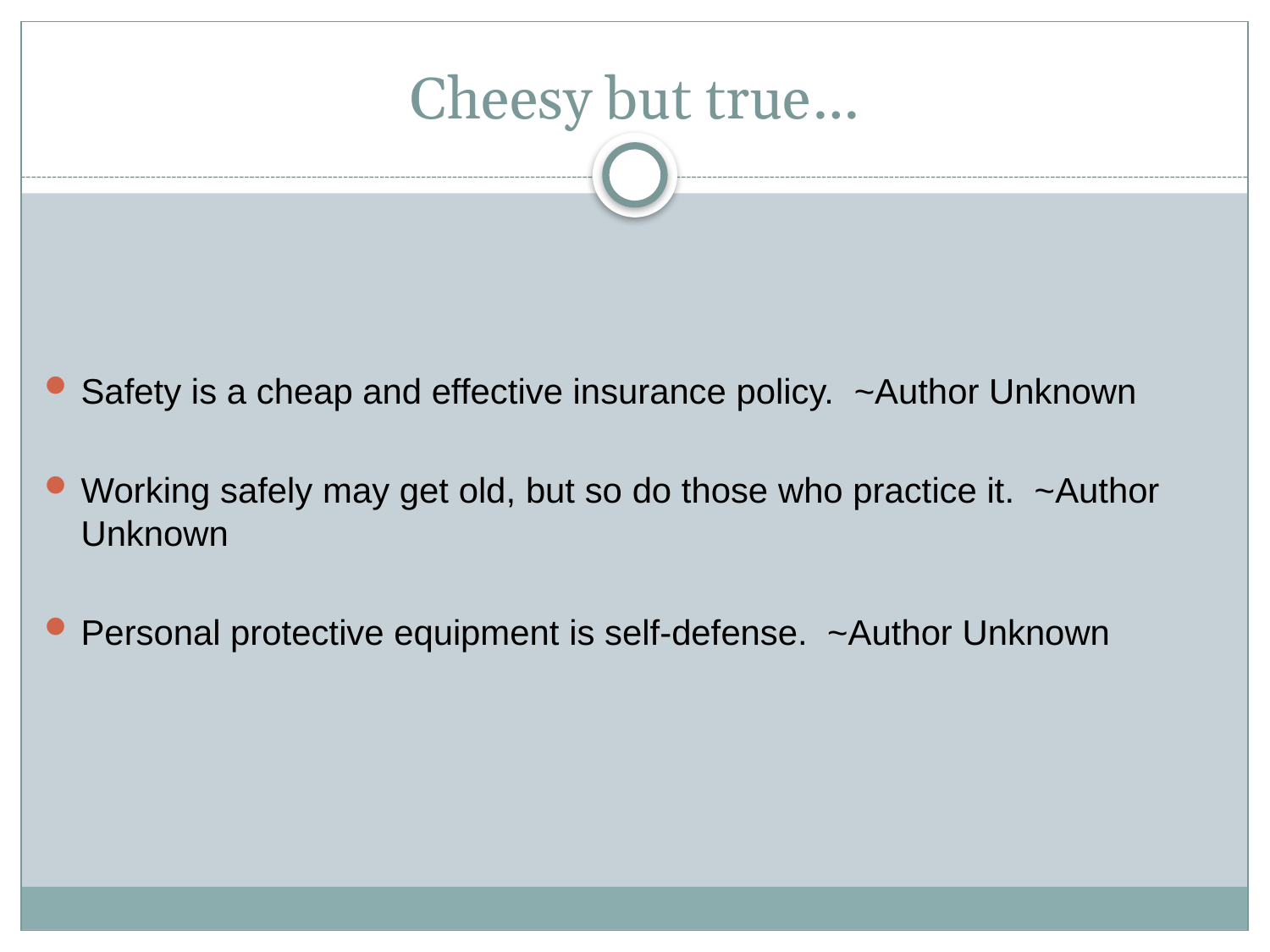

# Cheesy but true…

Safety is a cheap and effective insurance policy.  ~Author Unknown

Working safely may get old, but so do those who practice it.  ~Author Unknown

Personal protective equipment is self-defense.  ~Author Unknown